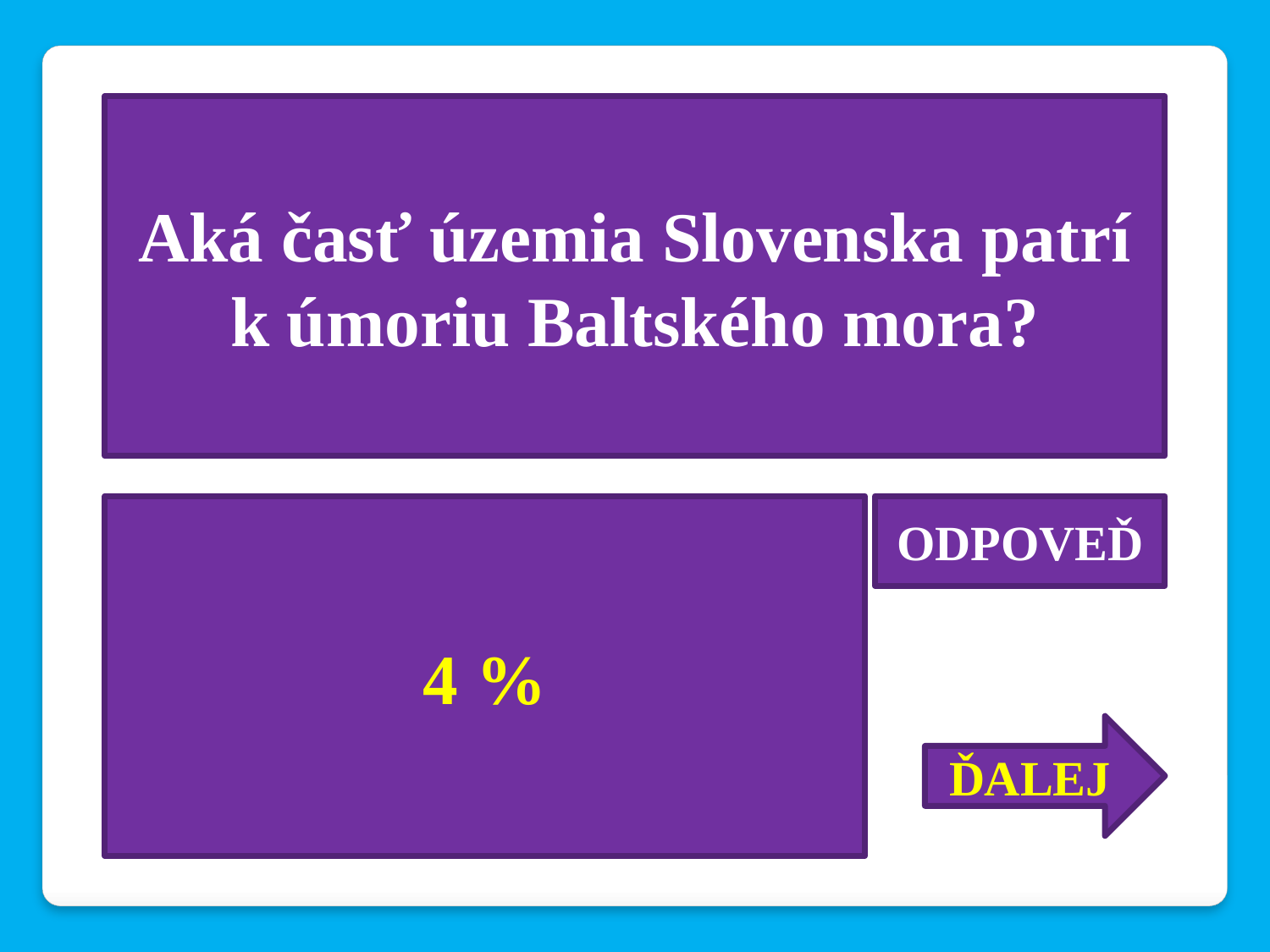

Aká časť územia Slovenska patrí k úmoriu Baltského mora?
4 %
ODPOVEĎ
ĎALEJ